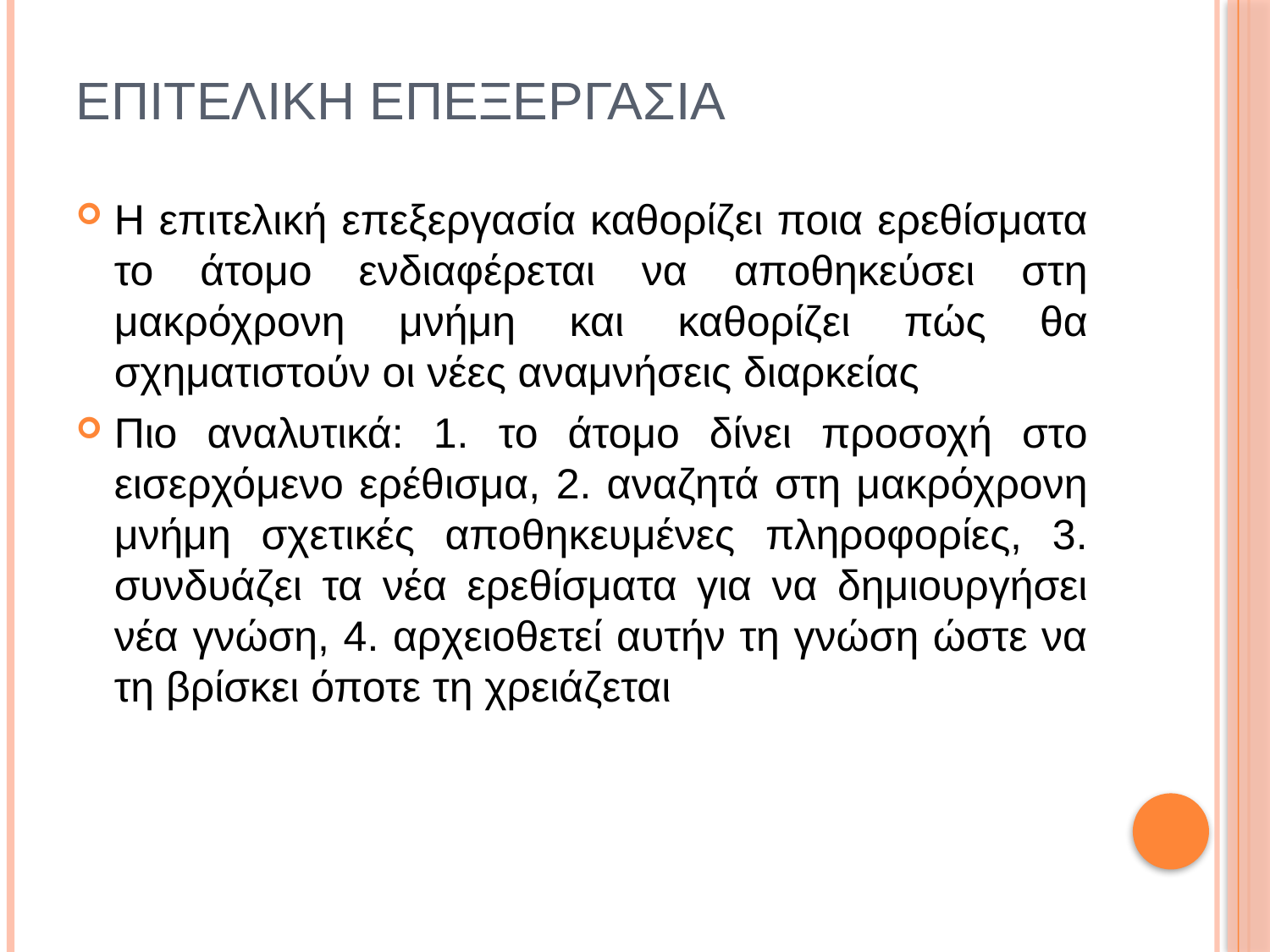

# Επιτελικη επεξεργασια
Η επιτελική επεξεργασία καθορίζει ποια ερεθίσματα το άτομο ενδιαφέρεται να αποθηκεύσει στη μακρόχρονη μνήμη και καθορίζει πώς θα σχηματιστούν οι νέες αναμνήσεις διαρκείας
Πιο αναλυτικά: 1. το άτομο δίνει προσοχή στο εισερχόμενο ερέθισμα, 2. αναζητά στη μακρόχρονη μνήμη σχετικές αποθηκευμένες πληροφορίες, 3. συνδυάζει τα νέα ερεθίσματα για να δημιουργήσει νέα γνώση, 4. αρχειοθετεί αυτήν τη γνώση ώστε να τη βρίσκει όποτε τη χρειάζεται